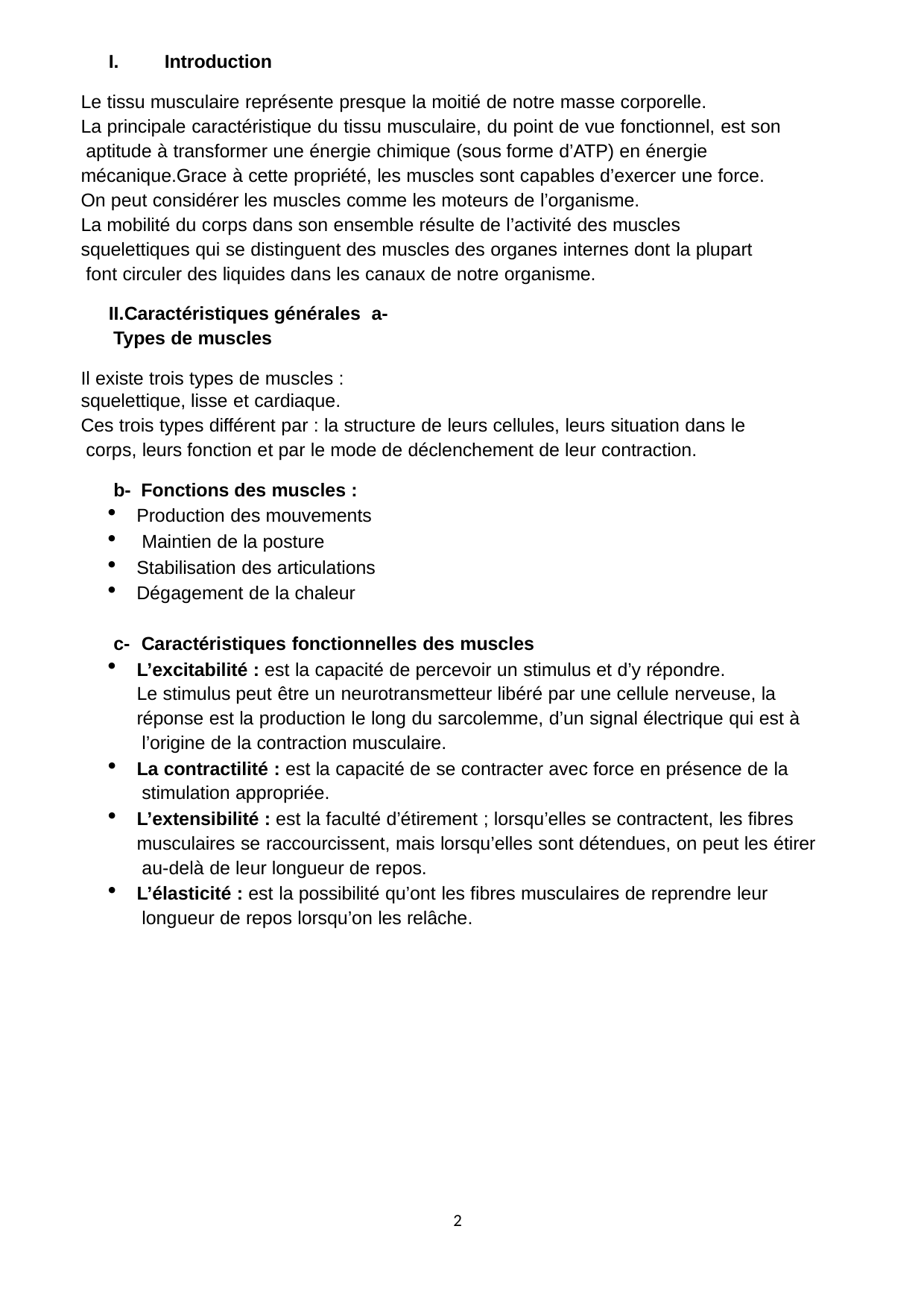

Introduction
Le tissu musculaire représente presque la moitié de notre masse corporelle.
La principale caractéristique du tissu musculaire, du point de vue fonctionnel, est son  aptitude à transformer une énergie chimique (sous forme d’ATP) en énergie  mécanique.Grace à cette propriété, les muscles sont capables d’exercer une force.  On peut considérer les muscles comme les moteurs de l’organisme.
La mobilité du corps dans son ensemble résulte de l’activité des muscles  squelettiques qui se distinguent des muscles des organes internes dont la plupart  font circuler des liquides dans les canaux de notre organisme.
Caractéristiques générales  a- Types de muscles
Il existe trois types de muscles : squelettique, lisse et cardiaque.
Ces trois types différent par : la structure de leurs cellules, leurs situation dans le  corps, leurs fonction et par le mode de déclenchement de leur contraction.
b- Fonctions des muscles :
Production des mouvements
Maintien de la posture
Stabilisation des articulations
Dégagement de la chaleur

c- Caractéristiques fonctionnelles des muscles
L’excitabilité : est la capacité de percevoir un stimulus et d’y répondre.
Le stimulus peut être un neurotransmetteur libéré par une cellule nerveuse, la  réponse est la production le long du sarcolemme, d’un signal électrique qui est à  l’origine de la contraction musculaire.
La contractilité : est la capacité de se contracter avec force en présence de la  stimulation appropriée.
L’extensibilité : est la faculté d’étirement ; lorsqu’elles se contractent, les fibres  musculaires se raccourcissent, mais lorsqu’elles sont détendues, on peut les étirer  au-delà de leur longueur de repos.
L’élasticité : est la possibilité qu’ont les fibres musculaires de reprendre leur  longueur de repos lorsqu’on les relâche.
2